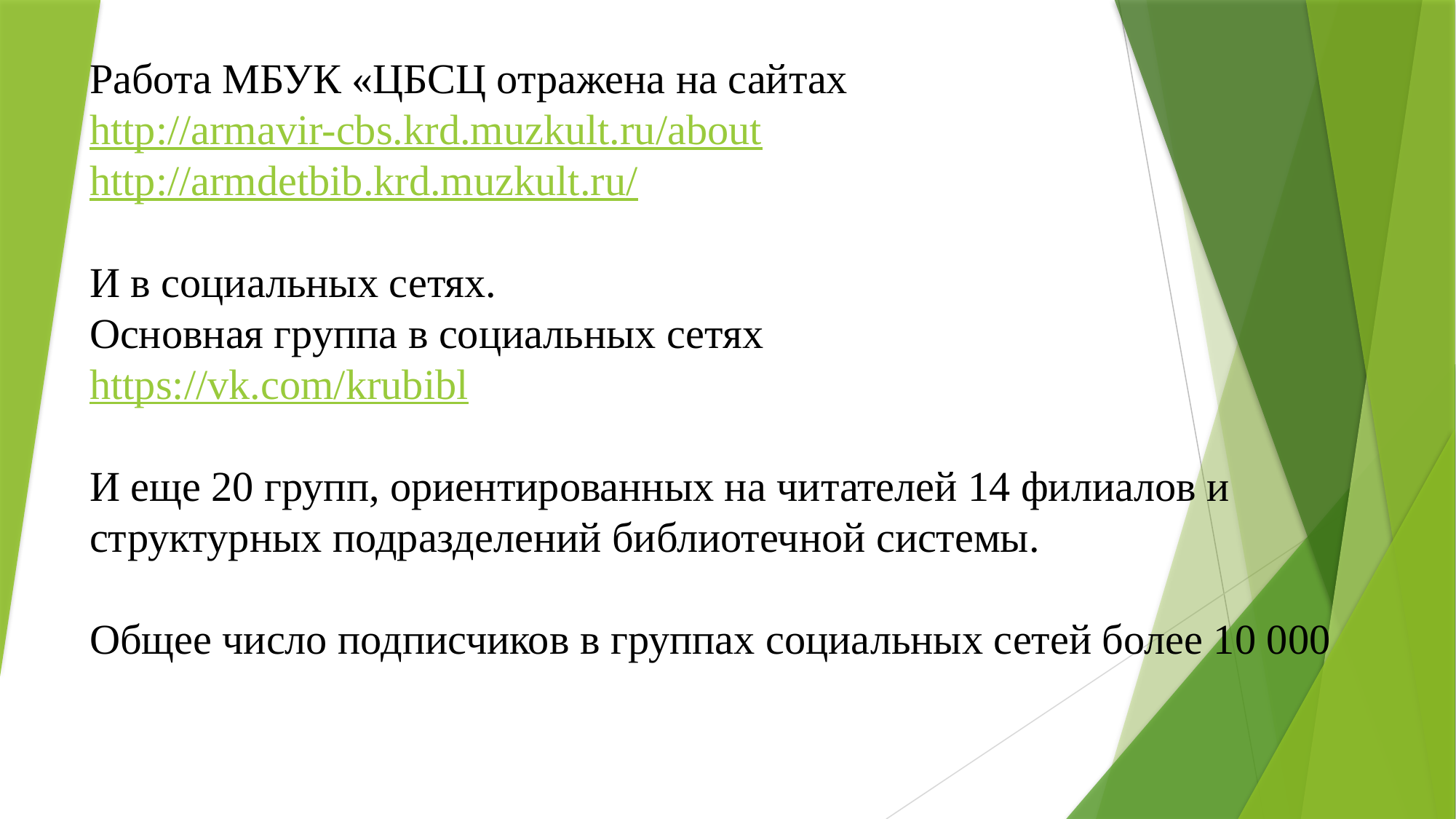

Работа МБУК «ЦБСЦ отражена на сайтах
http://armavir-cbs.krd.muzkult.ru/about
http://armdetbib.krd.muzkult.ru/

И в социальных сетях.
Основная группа в социальных сетях
https://vk.com/krubibl

И еще 20 групп, ориентированных на читателей 14 филиалов и структурных подразделений библиотечной системы.

Общее число подписчиков в группах социальных сетей более 10 000